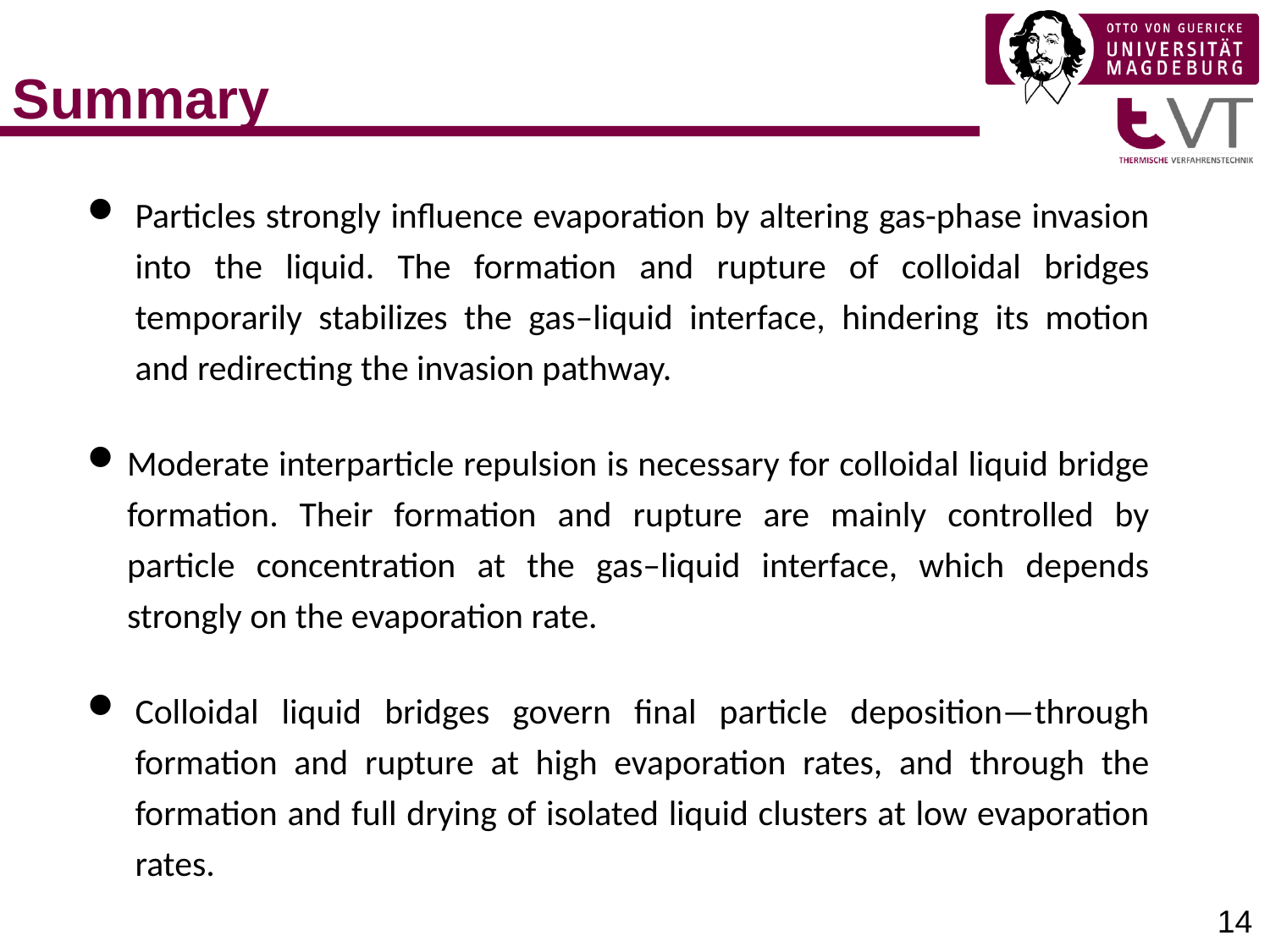

Summary
Particles strongly influence evaporation by altering gas-phase invasion into the liquid. The formation and rupture of colloidal bridges temporarily stabilizes the gas–liquid interface, hindering its motion and redirecting the invasion pathway.
Moderate interparticle repulsion is necessary for colloidal liquid bridge formation. Their formation and rupture are mainly controlled by particle concentration at the gas–liquid interface, which depends strongly on the evaporation rate.
Colloidal liquid bridges govern final particle deposition—through formation and rupture at high evaporation rates, and through the formation and full drying of isolated liquid clusters at low evaporation rates.